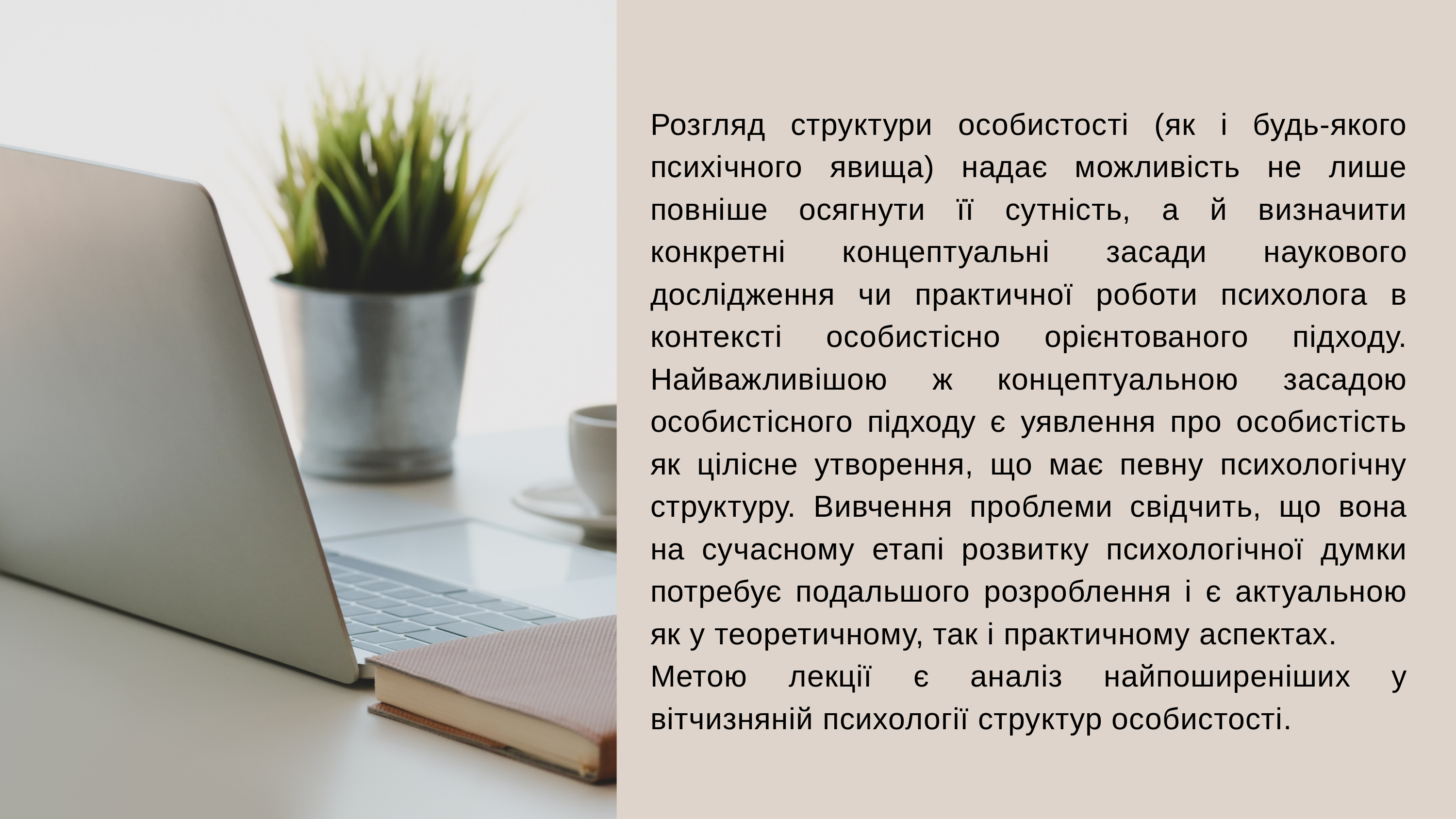

Розгляд структури особистості (як і будь-якого психічного явища) надає можливість не лише повніше осягнути її сутність, а й визначити конкретні концептуальні засади наукового дослідження чи практичної роботи психолога в контексті особистісно орієнтованого підходу. Найважливішою ж концептуальною засадою особистісного підходу є уявлення про особистість як цілісне утворення, що має певну психологічну структуру. Вивчення проблеми свідчить, що вона на сучасному етапі розвитку психологічної думки потребує подальшого розроблення і є актуальною як у теоретичному, так і практичному аспектах.
Метою лекції є аналіз найпоширеніших у вітчизняній психології структур особистості.